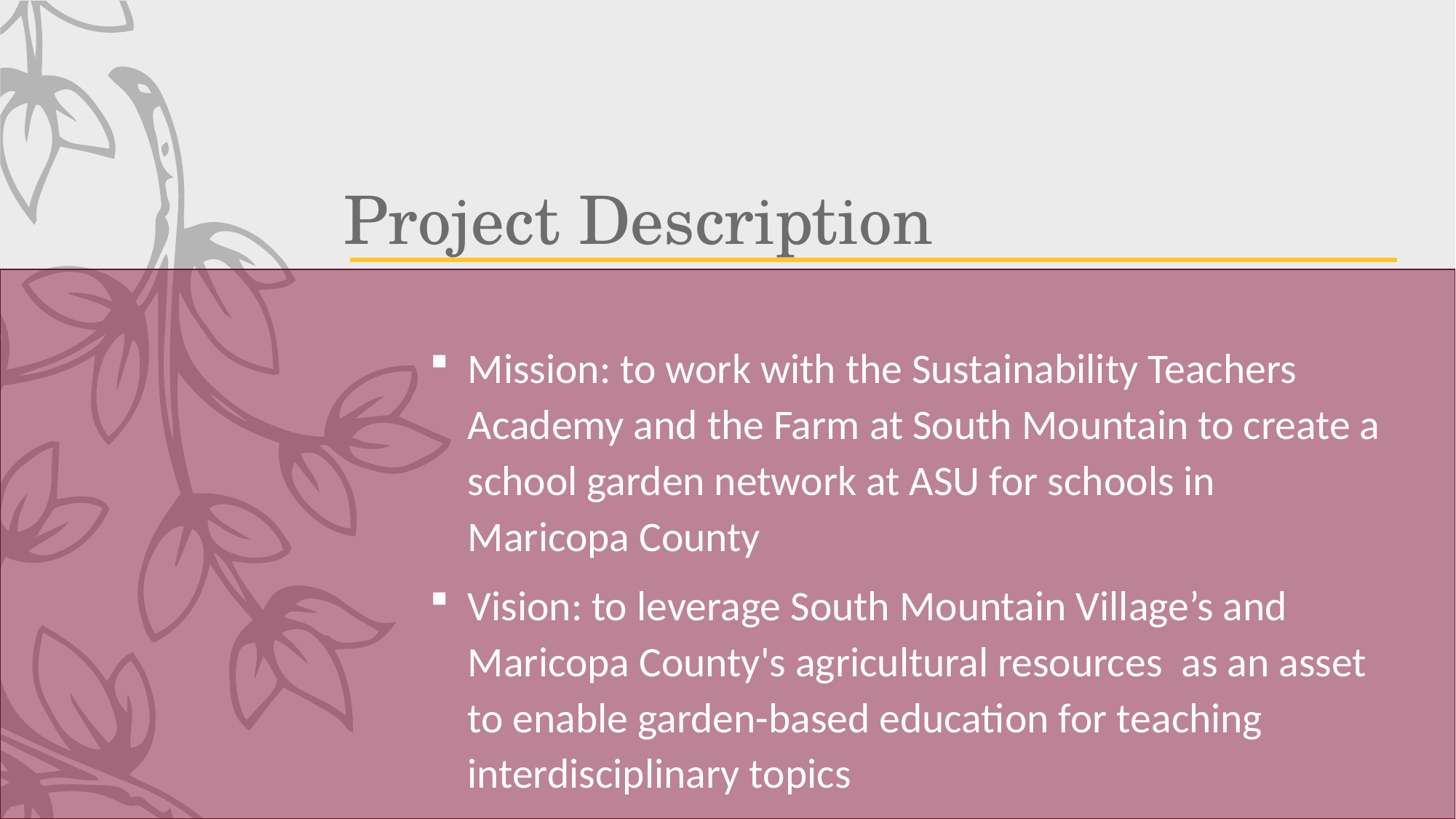

# Project Description

Mission: to work with the Sustainability Teachers Academy and the Farm at South Mountain to create a school garden network at ASU for schools in Maricopa County
Vision: to leverage South Mountain Village’s and Maricopa County's agricultural resources  as an asset to enable garden-based education for teaching interdisciplinary topics